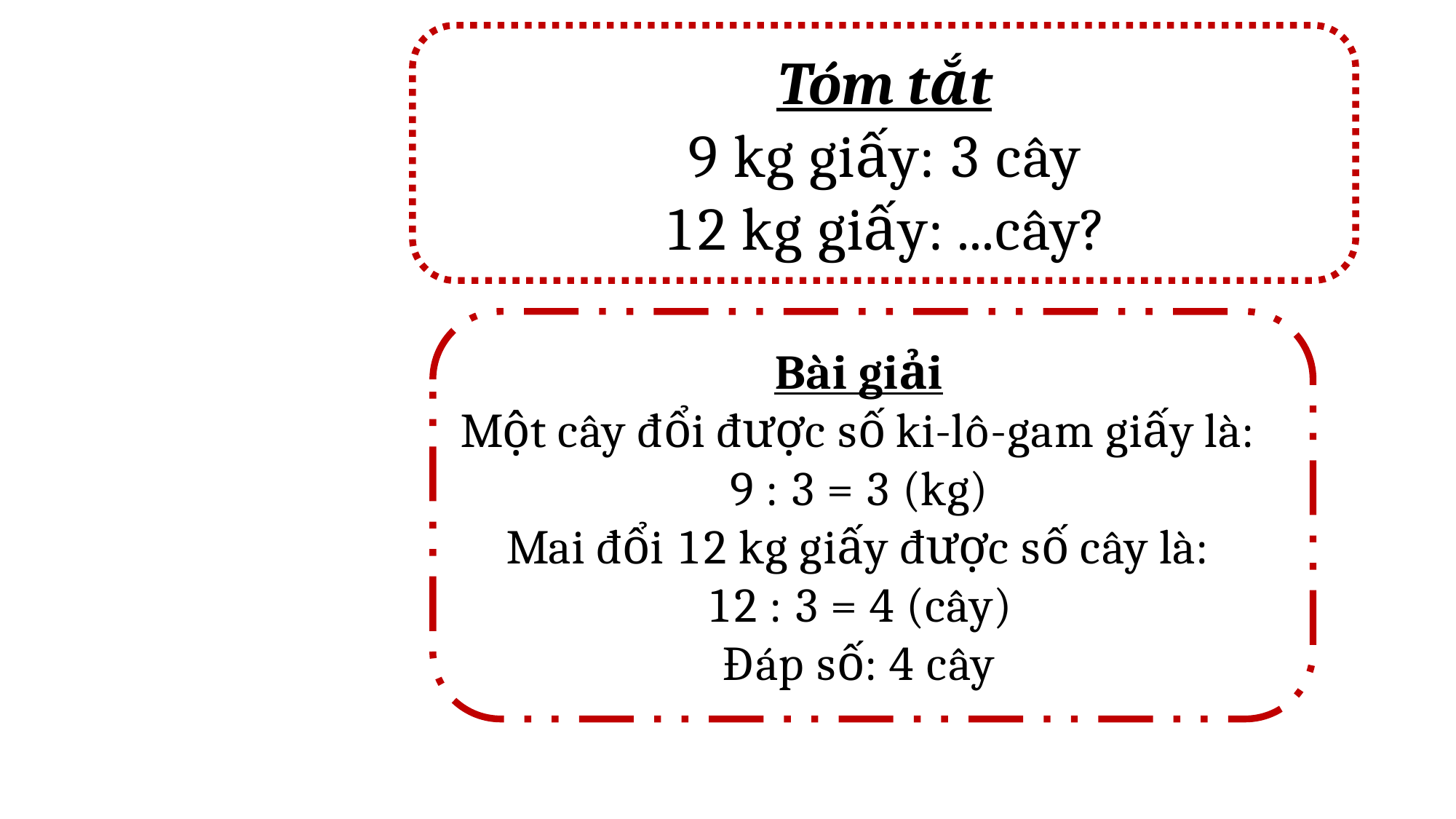

Tóm tắt
9 kg giấy: 3 cây
12 kg giấy: ...cây?

Bài giải
Một cây đổi được số ki-lô-gam giấy là:
9 : 3 = 3 (kg)
Mai đổi 12 kg giấy được số cây là:
12 : 3 = 4 (cây)
Đáp số: 4 cây